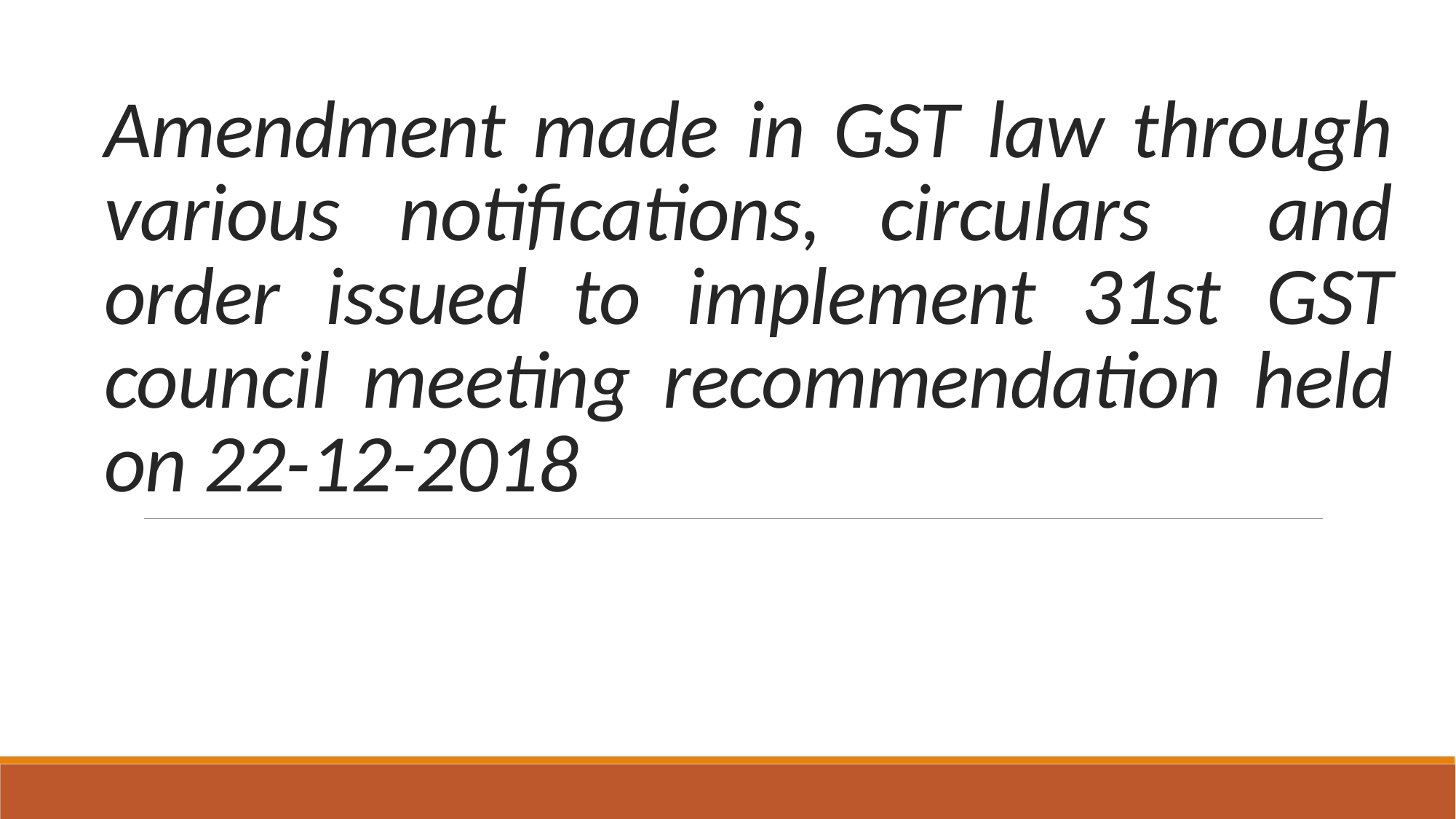

# Amendment made in GST law through various notifications, circulars  and order issued to implement 31st GST council meeting recommendation held on 22-12-2018